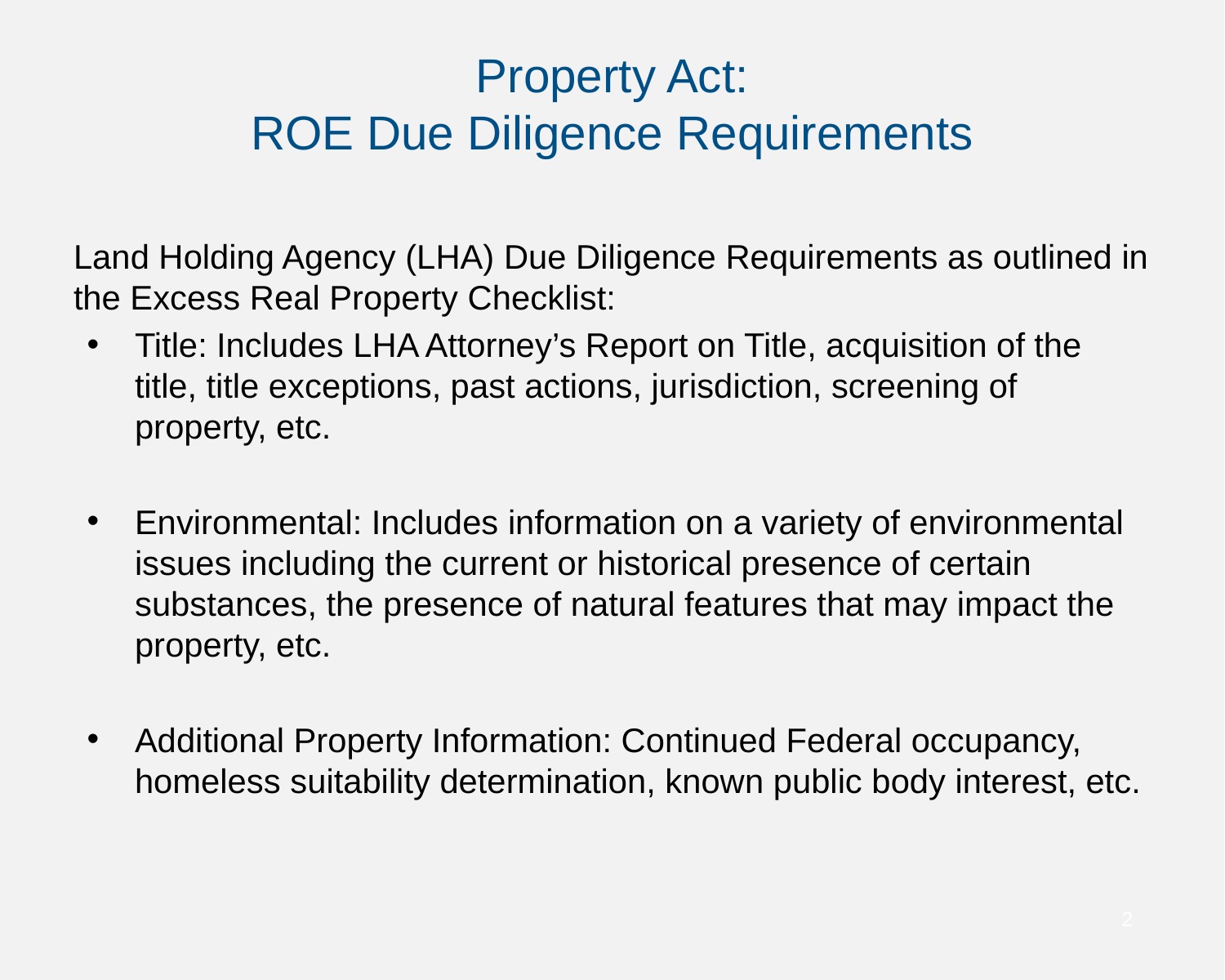

# Property Act:
ROE Due Diligence Requirements
Land Holding Agency (LHA) Due Diligence Requirements as outlined in the Excess Real Property Checklist:
Title: Includes LHA Attorney’s Report on Title, acquisition of the title, title exceptions, past actions, jurisdiction, screening of property, etc.

Environmental: Includes information on a variety of environmental issues including the current or historical presence of certain substances, the presence of natural features that may impact the property, etc.

Additional Property Information: Continued Federal occupancy, homeless suitability determination, known public body interest, etc.

2